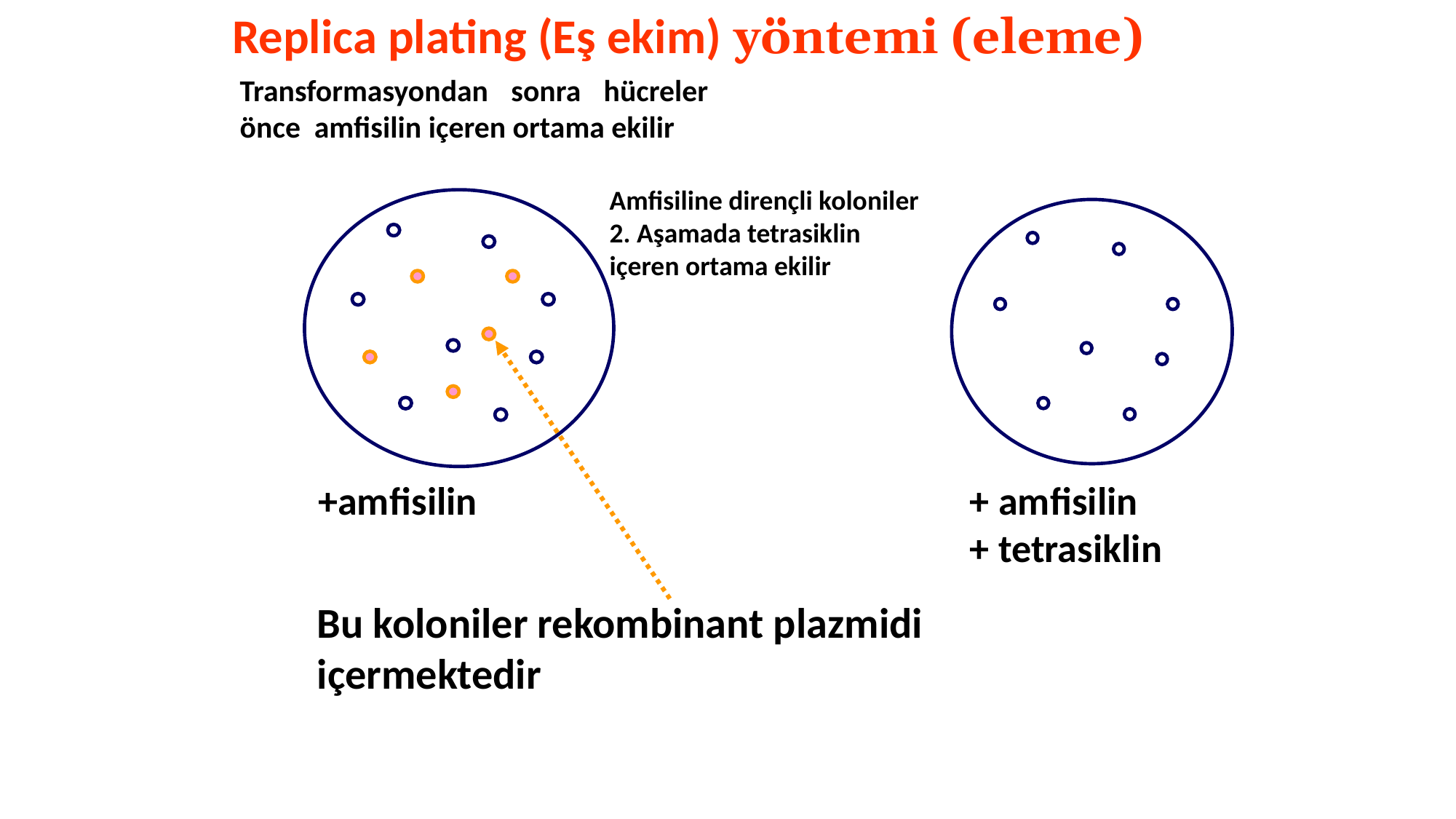

Replica plating (Eş ekim) yöntemi (eleme)
Transformasyondan sonra hücreler önce  amfisilin içeren ortama ekilir
Amfisiline dirençli koloniler
2. Aşamada tetrasiklin
içeren ortama ekilir

+ amfisilin
+ tetrasiklin
+amfisilin
Bu koloniler rekombinant plazmidi içermektedir